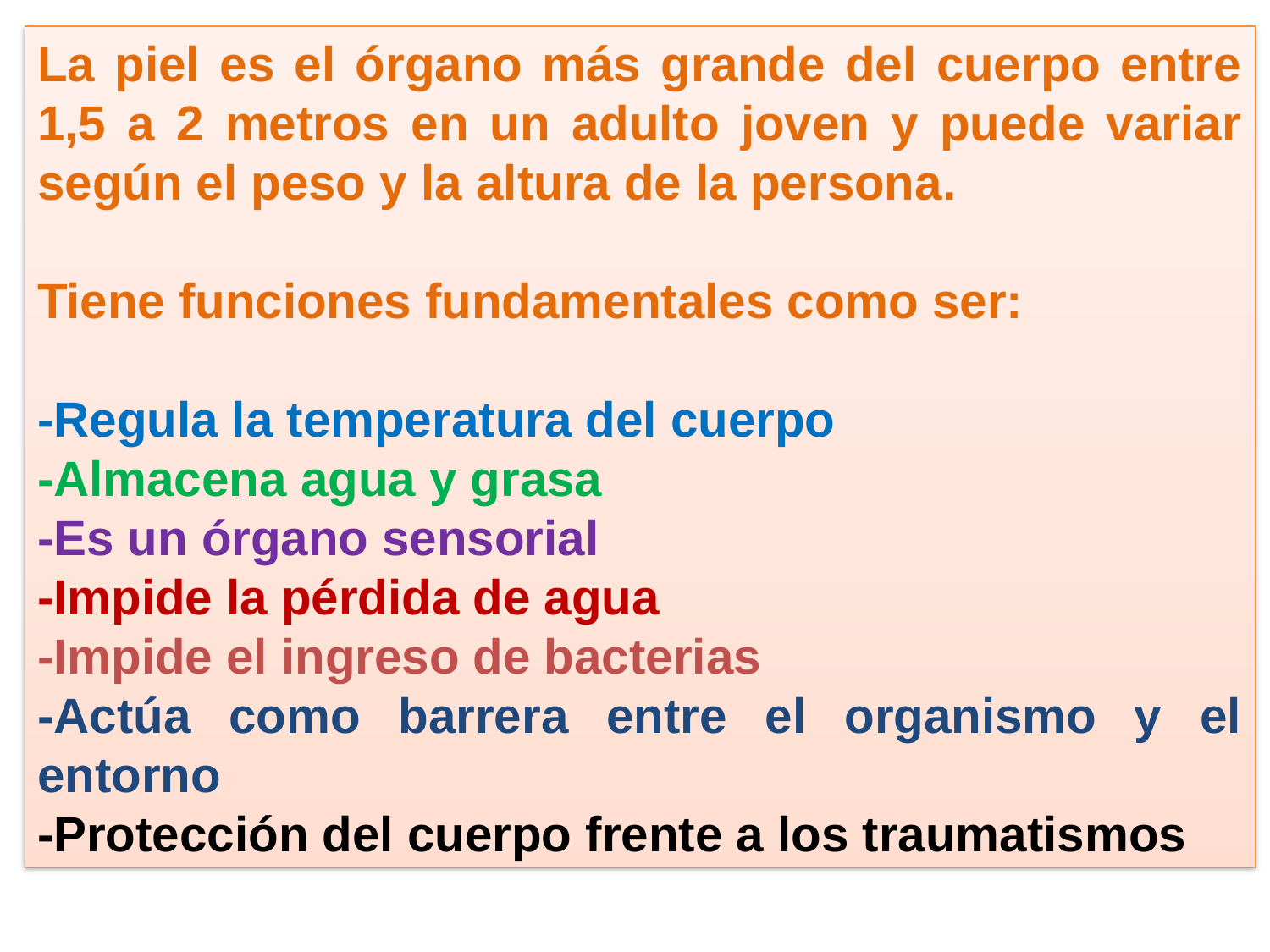

La piel es el órgano más grande del cuerpo entre 1,5 a 2 metros en un adulto joven y puede variar según el peso y la altura de la persona.

Tiene funciones fundamentales como ser:

-Regula la temperatura del cuerpo
-Almacena agua y grasa
-Es un órgano sensorial
-Impide la pérdida de agua
-Impide el ingreso de bacterias
-Actúa como barrera entre el organismo y el entorno
-Protección del cuerpo frente a los traumatismos